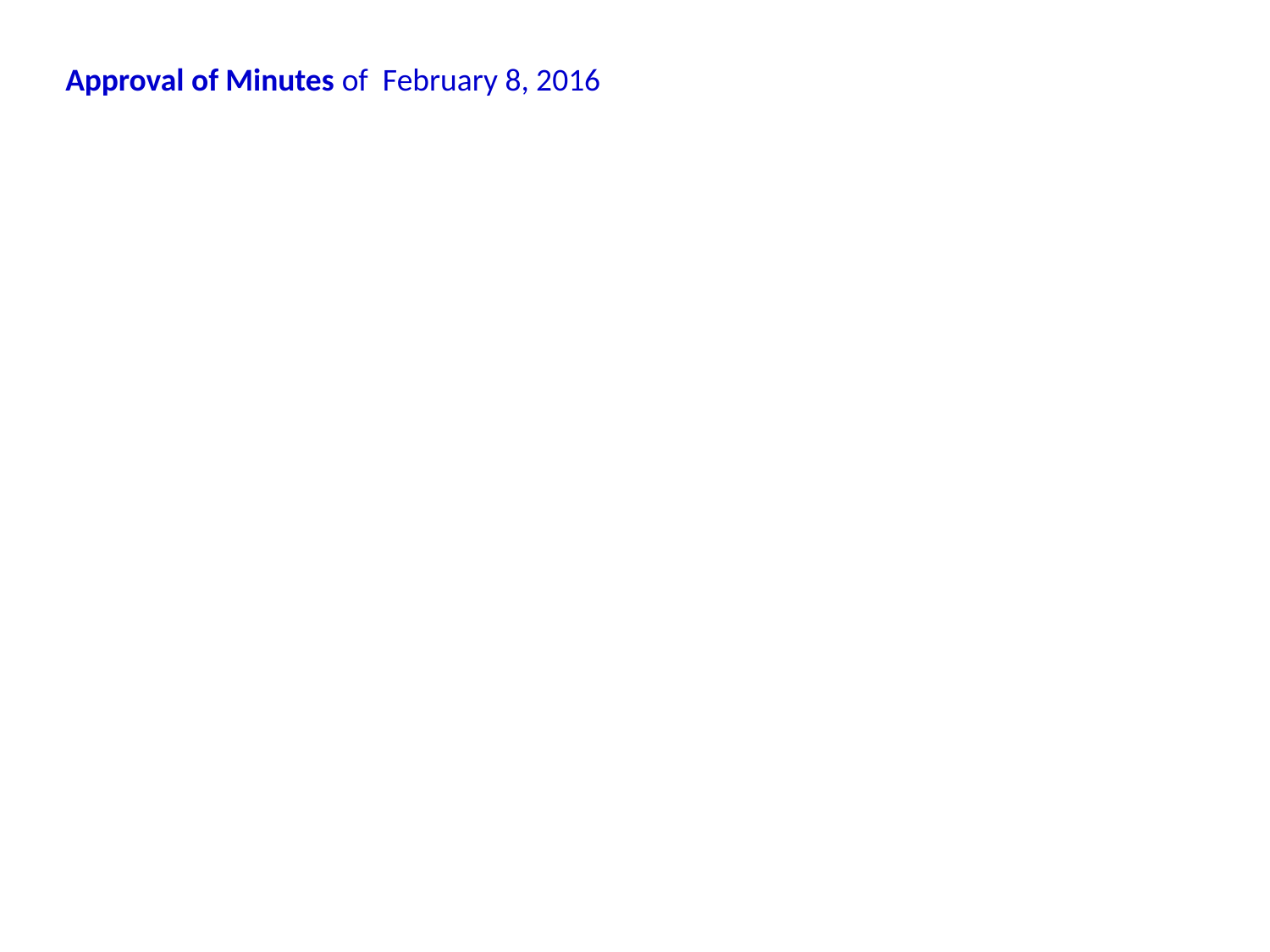

Approval of Minutes of  February 8, 2016